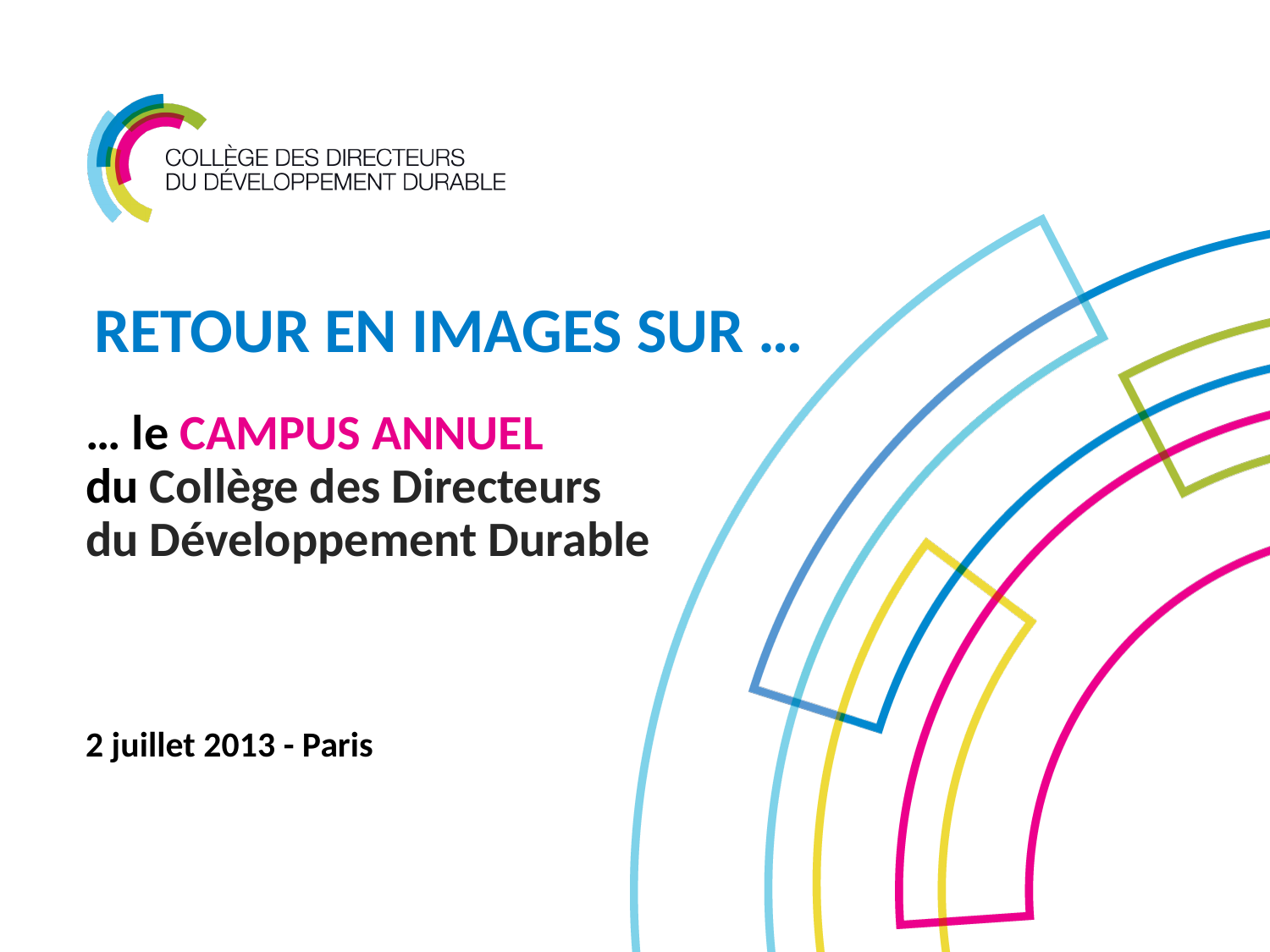

# Retour en images sur …
… le CAMPUS ANNUEL
du Collège des Directeurs
du Développement Durable

2 juillet 2013 - Paris